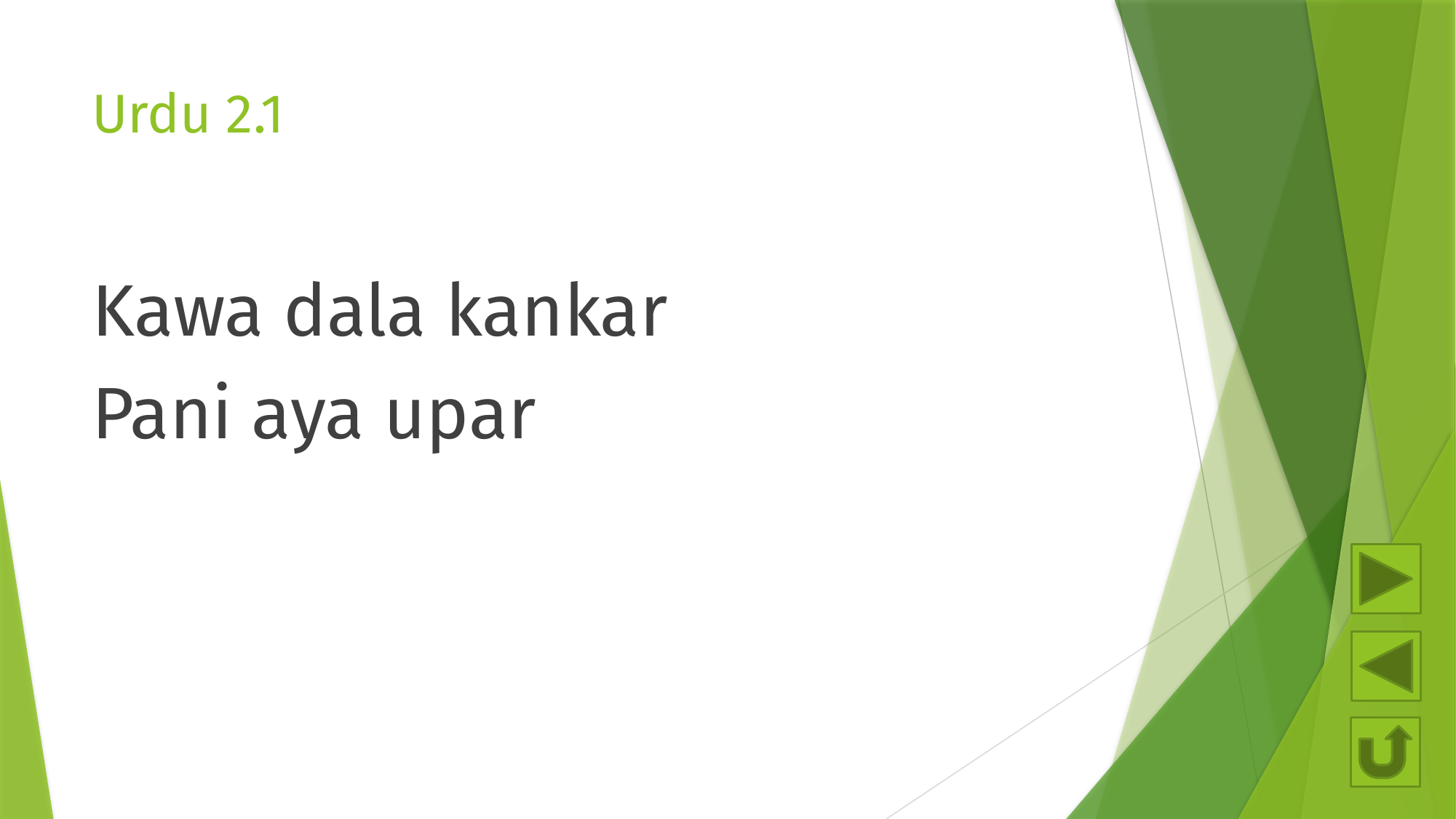

# Urdu 2.1
Kawa dala kankar
Pani aya upar